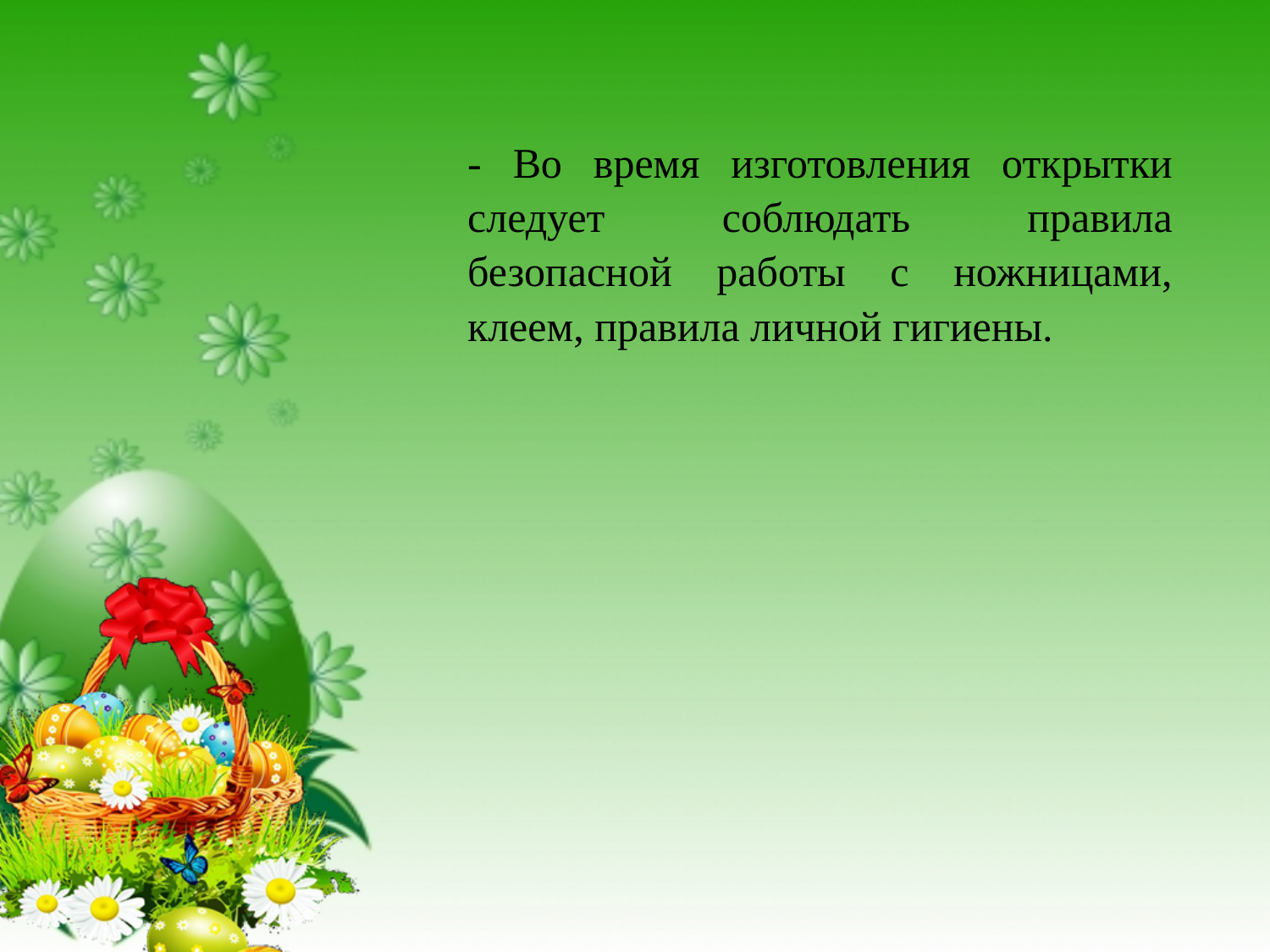

- Во время изготовления открытки следует соблюдать правила безопасной работы с ножницами, клеем, правила личной гигиены.